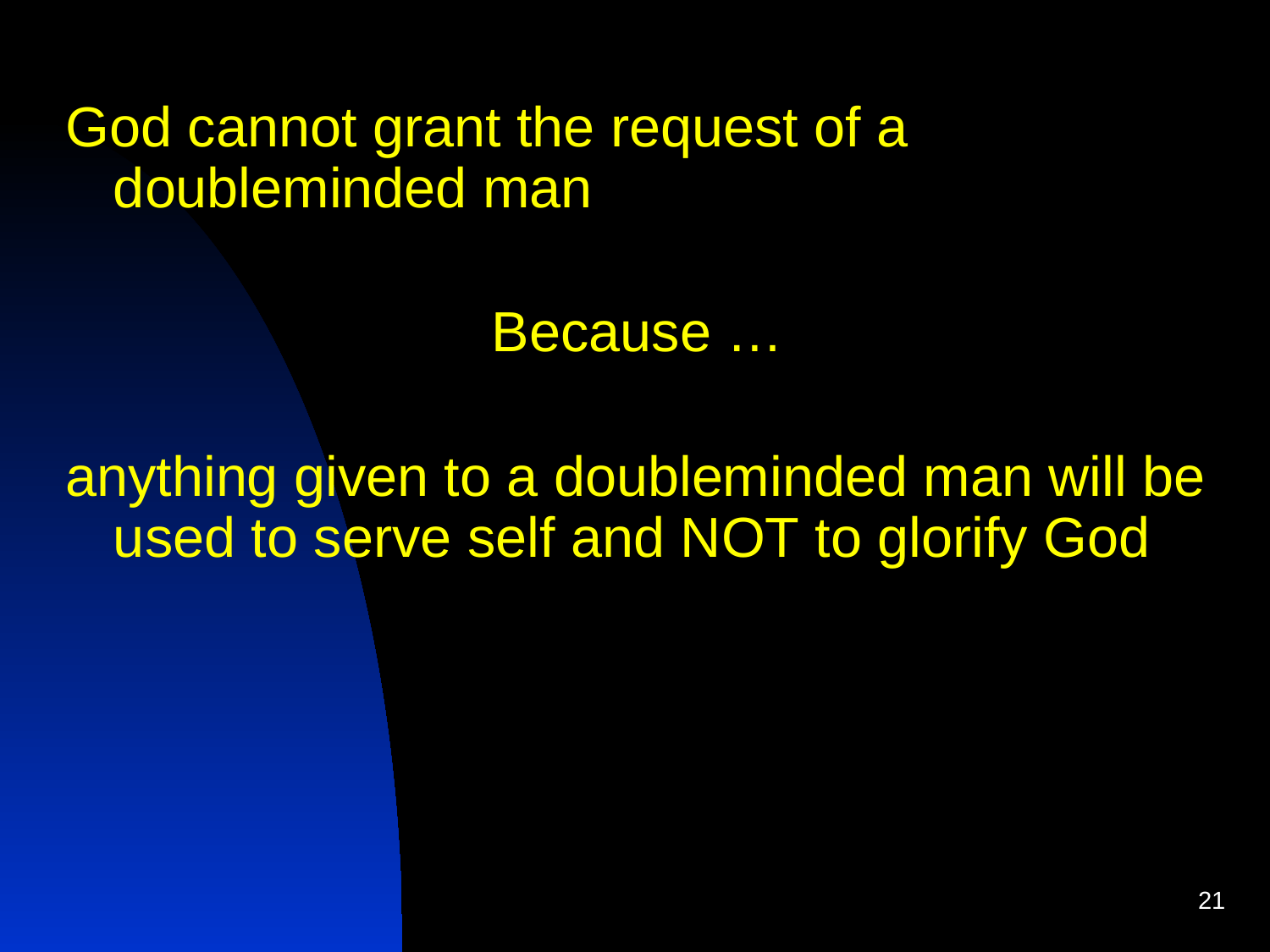

God cannot grant the request of a doubleminded man

Because …

anything given to a doubleminded man will be used to serve self and NOT to glorify God

21